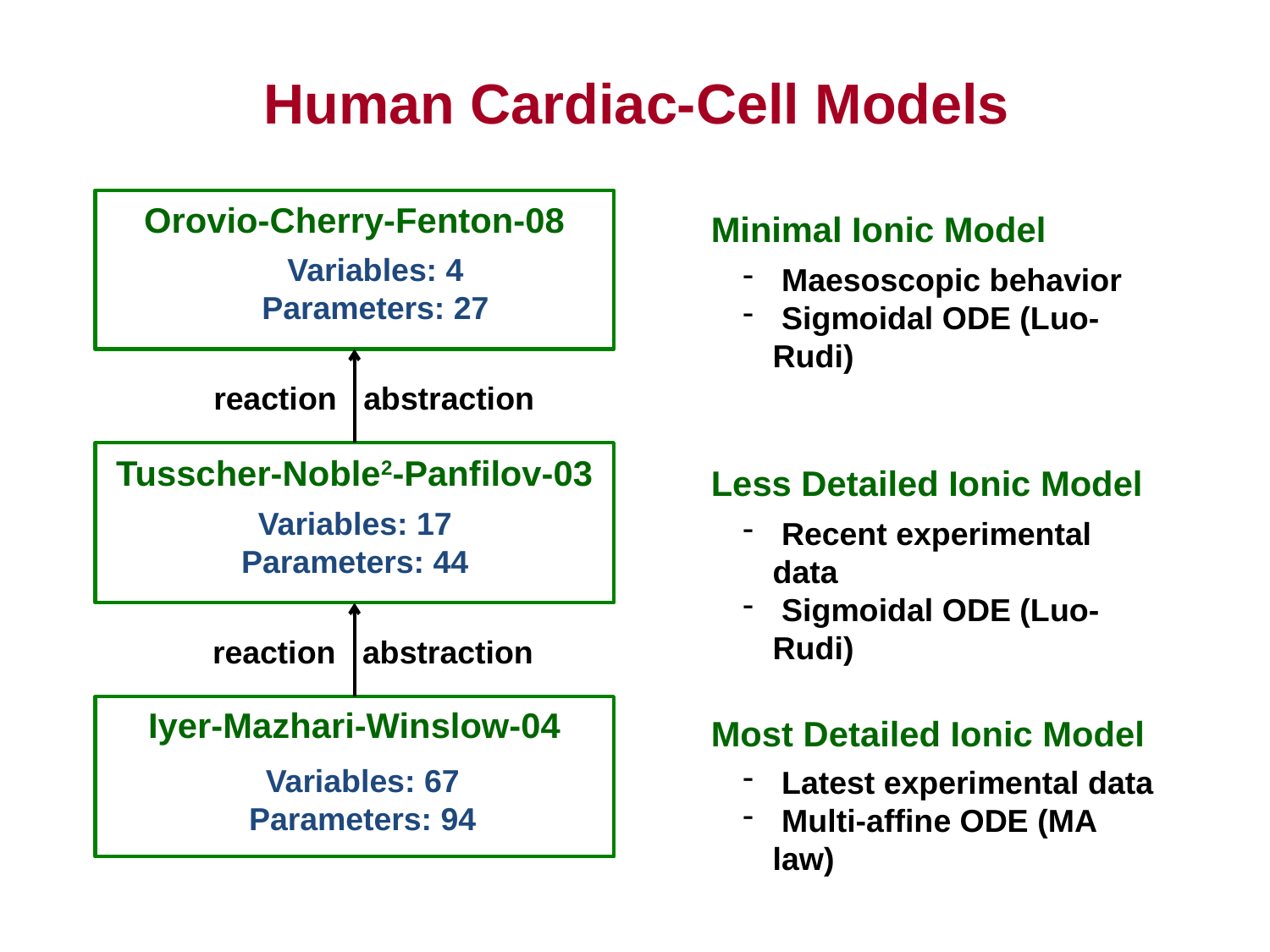

# Human Cardiac-Cell Models

Orovio-Cherry-Fenton-08
Variables: 4
Parameters: 27
Minimal Ionic Model
 Maesoscopic behavior
 Sigmoidal ODE (Luo-Rudi)
reaction   abstraction
reaction   abstraction

Tusscher-Noble2-Panfilov-03
Variables: 17
Parameters: 44
Less Detailed Ionic Model
 Recent experimental data
 Sigmoidal ODE (Luo-Rudi)
Iyer-Mazhari-Winslow-04

Variables: 67
Parameters: 94
Most Detailed Ionic Model
 Latest experimental data
 Multi-affine ODE (MA law)